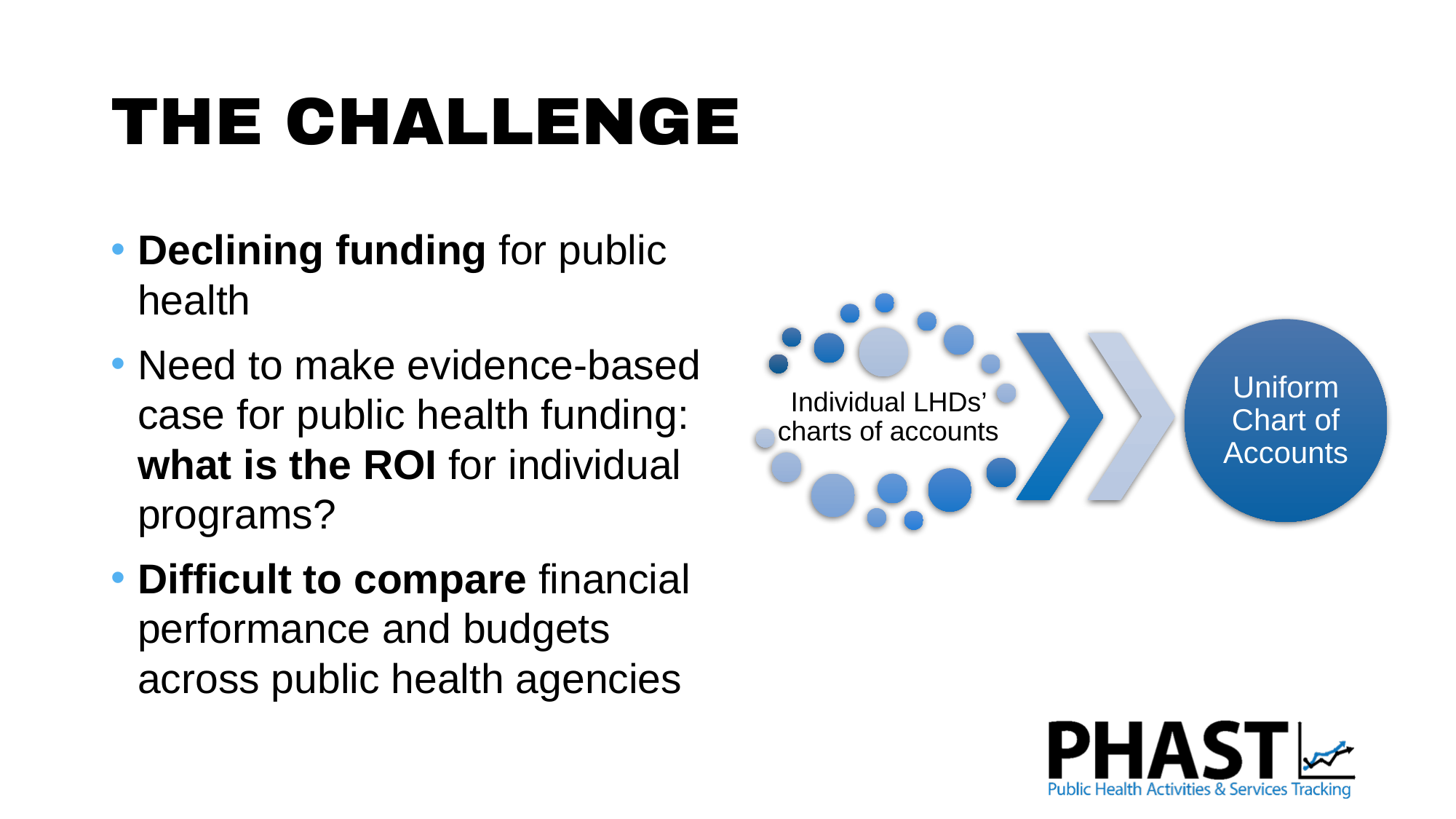

# THE CHALLENGE
Individual LHDs’ charts of accounts
Uniform Chart of Accounts
Declining funding for public health
Need to make evidence-based case for public health funding: what is the ROI for individual programs?
Difficult to compare financial performance and budgets across public health agencies